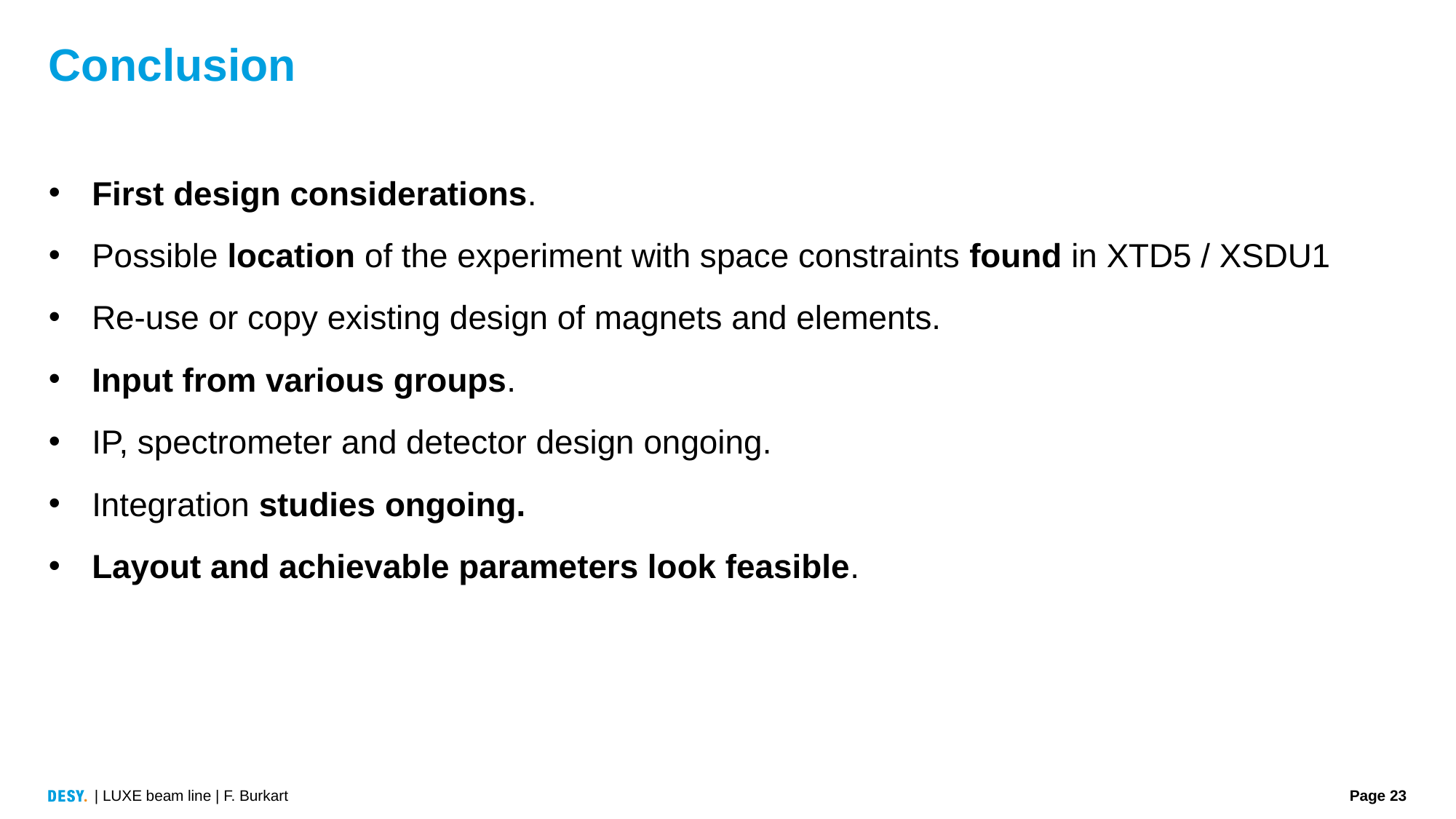

# Conclusion
First design considerations.
Possible location of the experiment with space constraints found in XTD5 / XSDU1
Re-use or copy existing design of magnets and elements.
Input from various groups.
IP, spectrometer and detector design ongoing.
Integration studies ongoing.
Layout and achievable parameters look feasible.

| LUXE beam line | F. Burkart